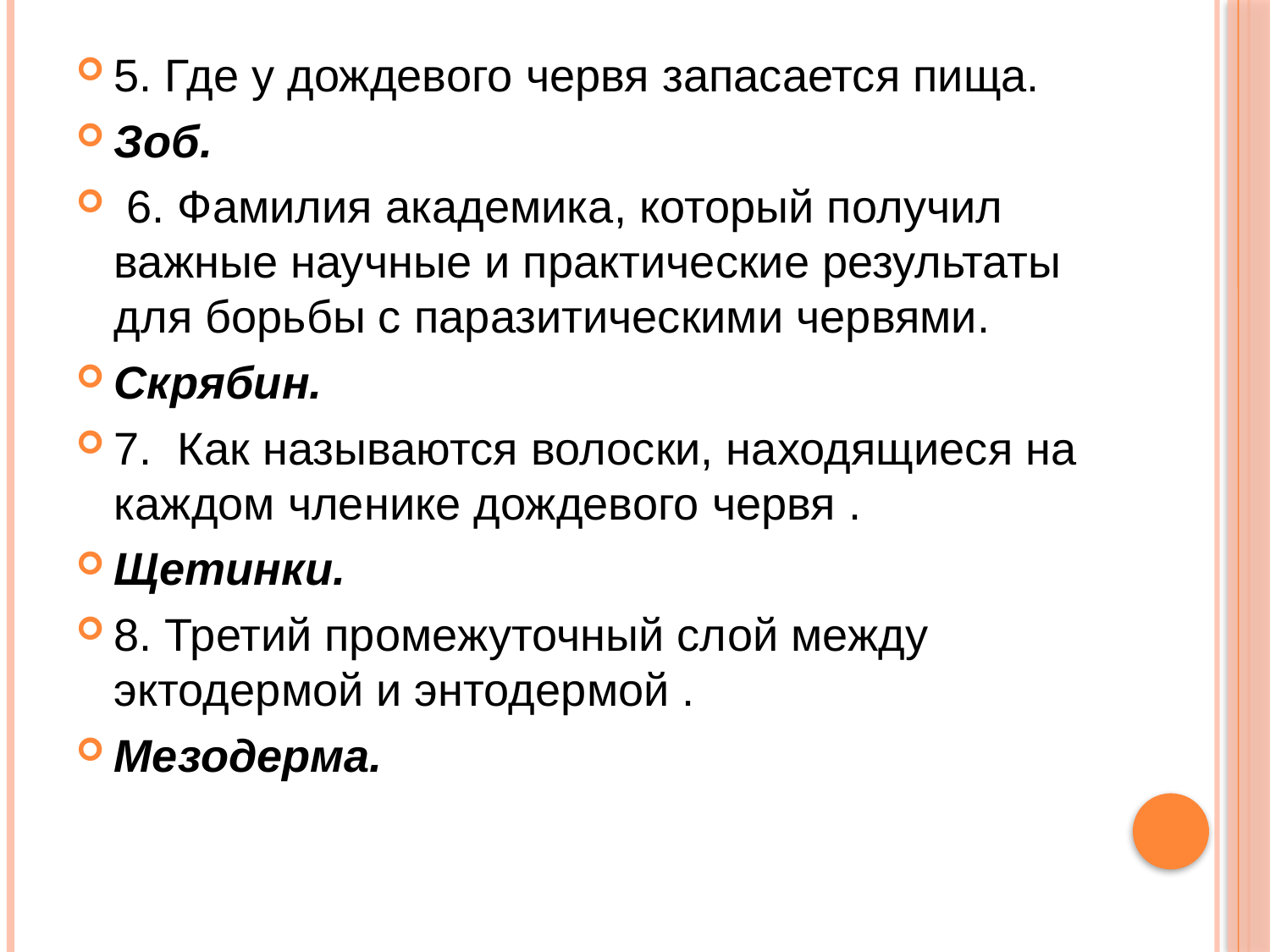

5. Где у дождевого червя запасается пища.
Зоб.
 6. Фамилия академика, который получил важные научные и практические результаты для борьбы с паразитическими червями.
Скрябин.
7.  Как называются волоски, находящиеся на каждом членике дождевого червя .
Щетинки.
8. Третий промежуточный слой между эктодермой и энтодермой .
Мезодерма.